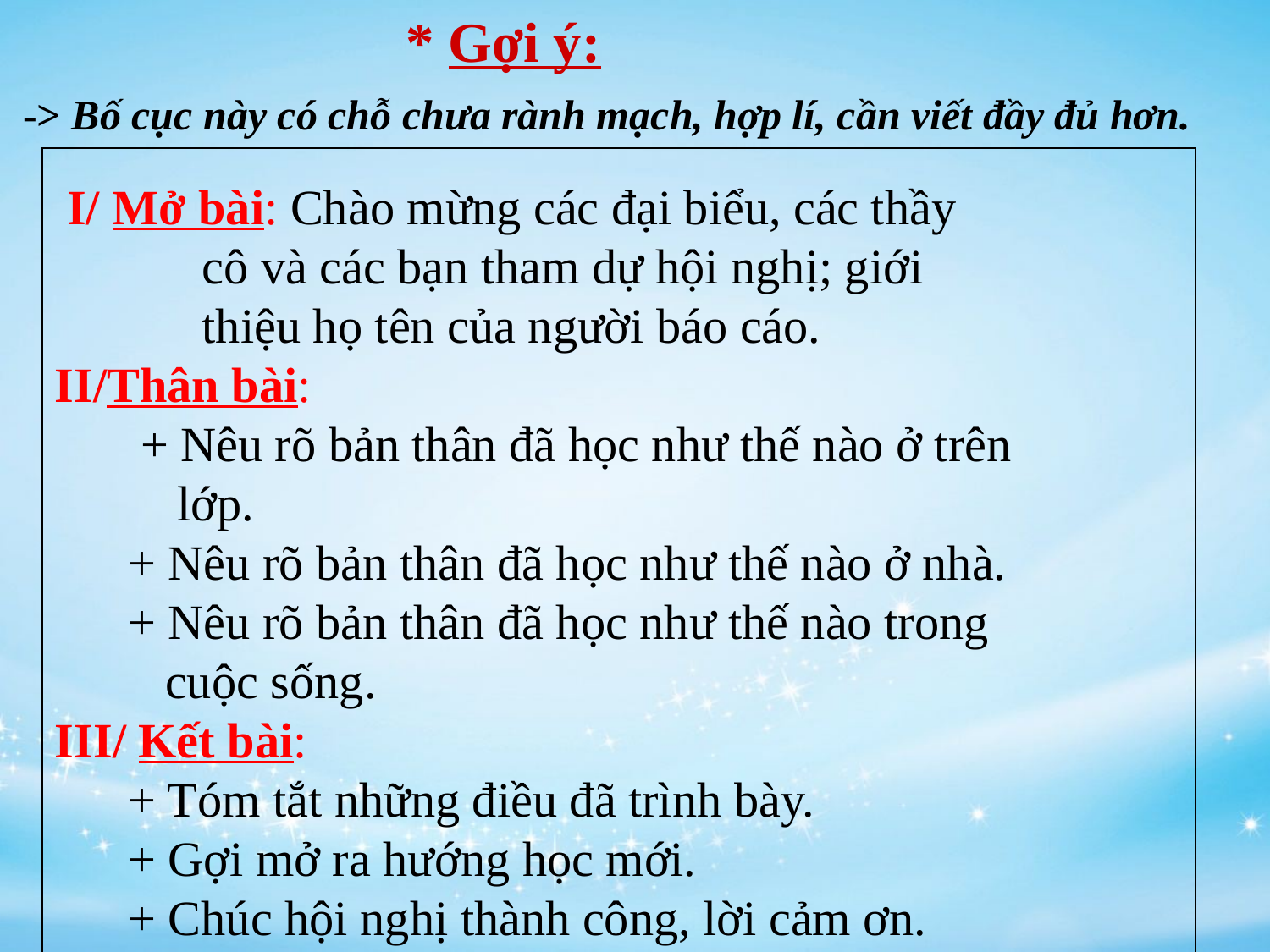

* Gợi ý:
-> Bố cục này có chỗ chưa rành mạch, hợp lí, cần viết đầy đủ hơn.
 I/ Mở bài: Chào mừng các đại biểu, các thầy
            cô và các bạn tham dự hội nghị; giới
            thiệu họ tên của người báo cáo.
II/Thân bài:
       + Nêu rõ bản thân đã học như thế nào ở trên
          lớp.
      + Nêu rõ bản thân đã học như thế nào ở nhà.
      + Nêu rõ bản thân đã học như thế nào trong
         cuộc sống.
III/ Kết bài:
      + Tóm tắt những điều đã trình bày.
      + Gợi mở ra hướng học mới.
      + Chúc hội nghị thành công, lời cảm ơn.